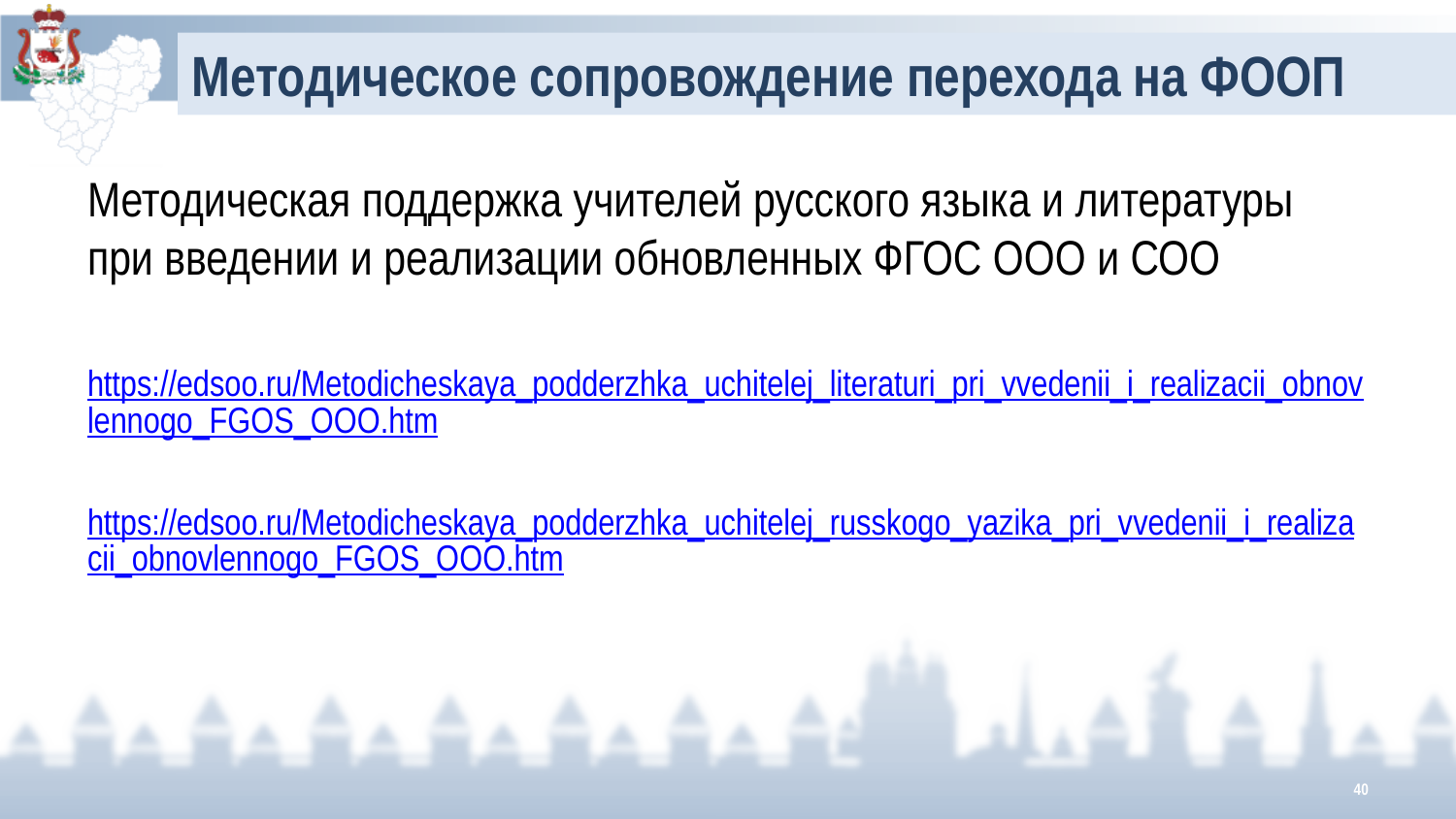

Методическое сопровождение перехода на ФООП
Методическая поддержка учителей русского языка и литературы при введении и реализации обновленных ФГОС ООО и СОО

https://edsoo.ru/Metodicheskaya_podderzhka_uchitelej_literaturi_pri_vvedenii_i_realizacii_obnovlennogo_FGOS_OOO.htm

https://edsoo.ru/Metodicheskaya_podderzhka_uchitelej_russkogo_yazika_pri_vvedenii_i_realizacii_obnovlennogo_FGOS_OOO.htm

40